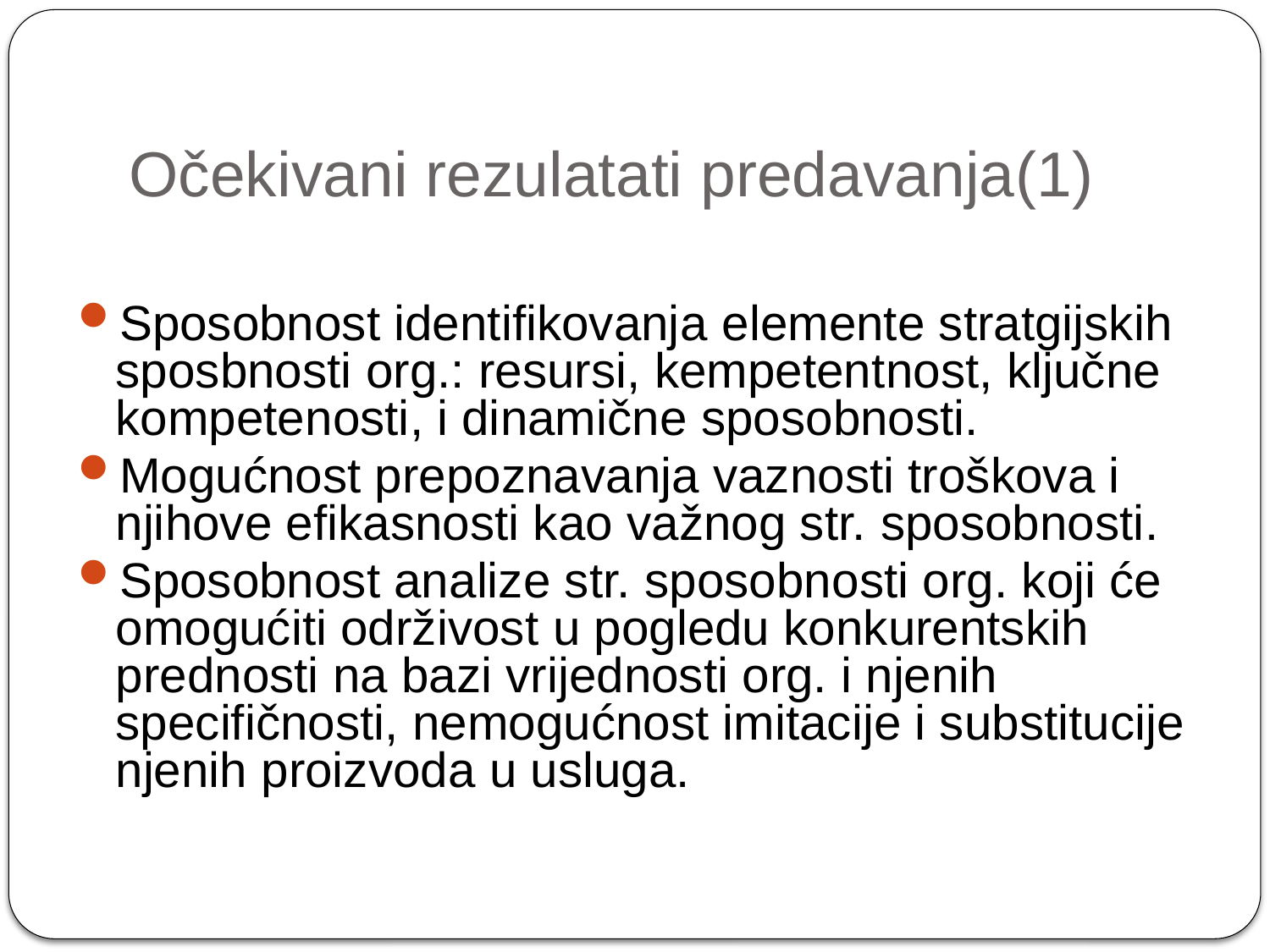

# Očekivani rezulatati predavanja(1)
Sposobnost identifikovanja elemente stratgijskih sposbnosti org.: resursi, kempetentnost, ključne  kompetenosti, i dinamične sposobnosti.
Mogućnost prepoznavanja vaznosti troškova i njihove efikasnosti kao važnog str. sposobnosti.
Sposobnost analize str. sposobnosti org. koji će omogućiti održivost u pogledu konkurentskih prednosti na bazi vrijednosti org. i njenih specifičnosti, nemogućnost imitacije i substitucije njenih proizvoda u usluga.